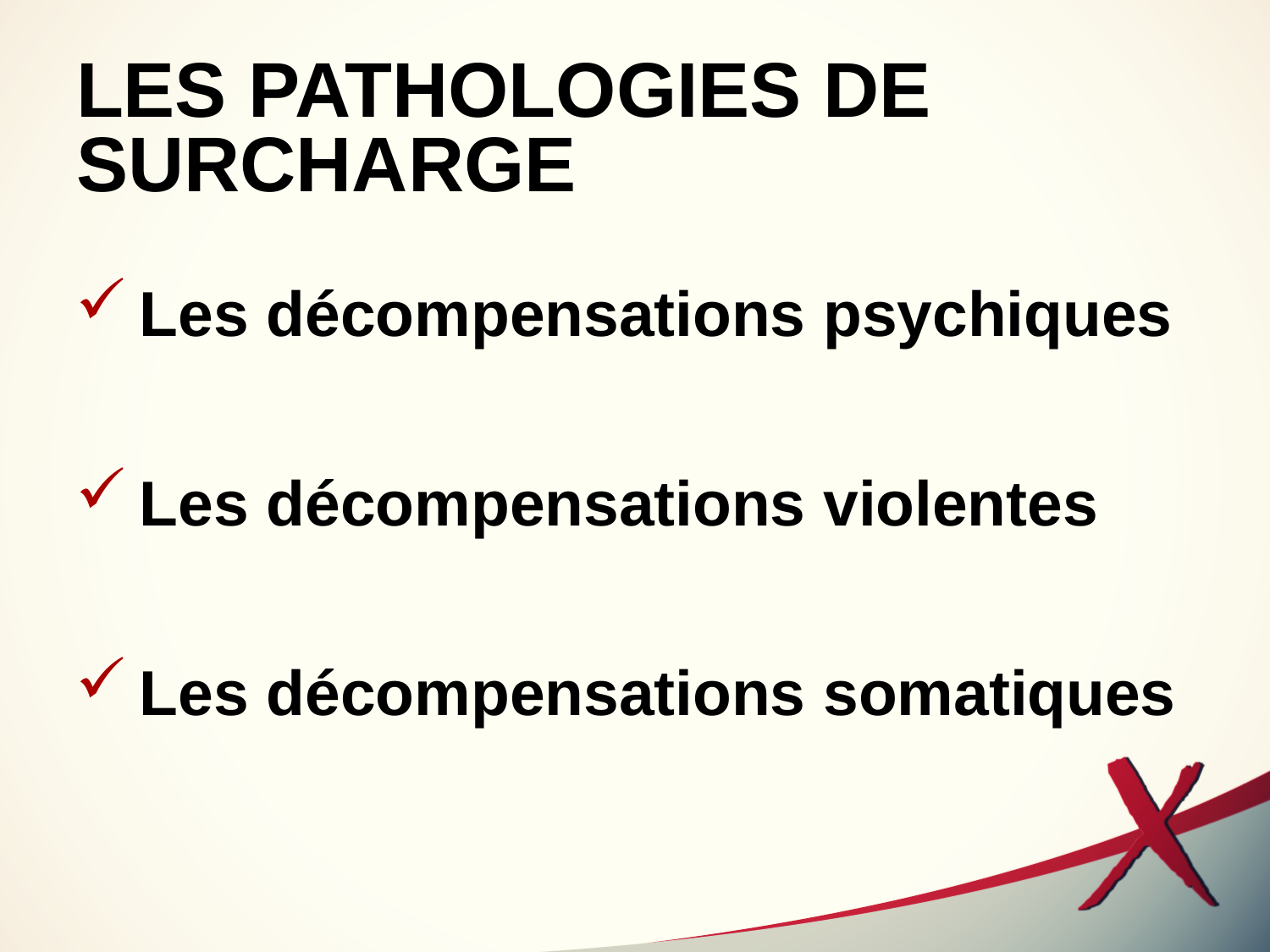

# LES PATHOLOGIES DE SURCHARGE
Les décompensations psychiques

Les décompensations violentes

Les décompensations somatiques